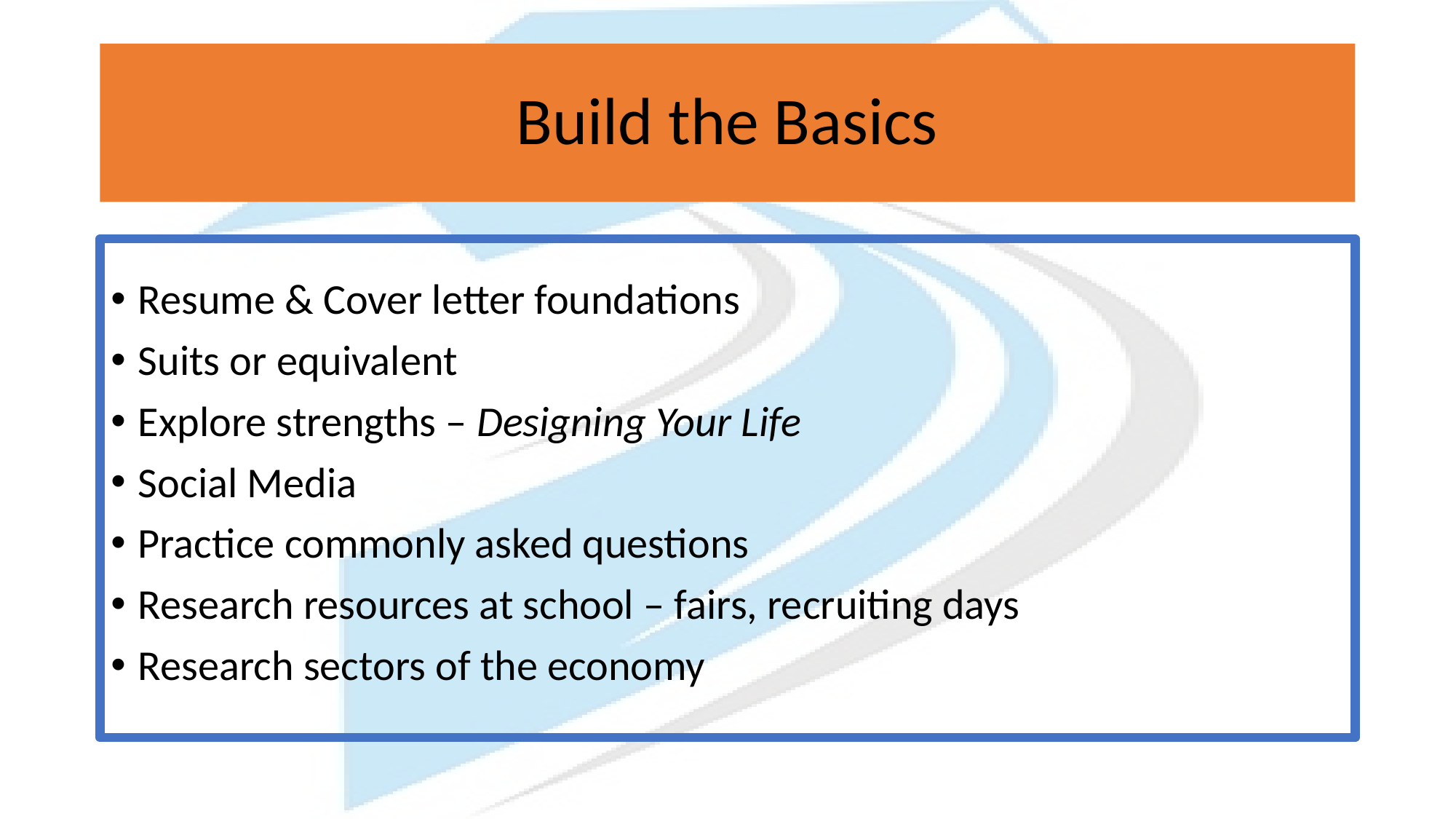

# Build the Basics

Resume & Cover letter foundations
Suits or equivalent
Explore strengths – Designing Your Life
Social Media
Practice commonly asked questions
Research resources at school – fairs, recruiting days
Research sectors of the economy